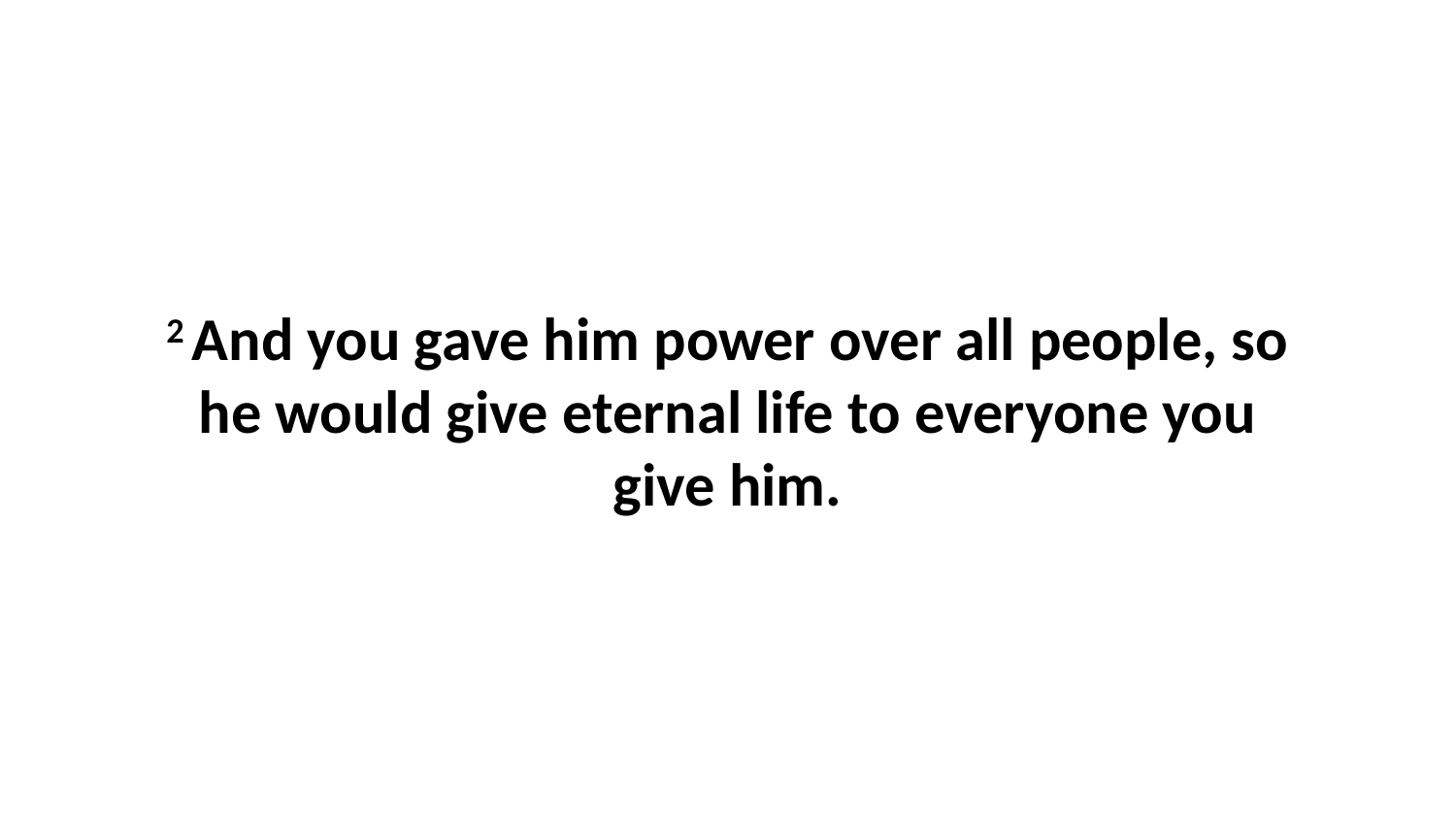

2 And you gave him power over all people, so he would give eternal life to everyone you give him.